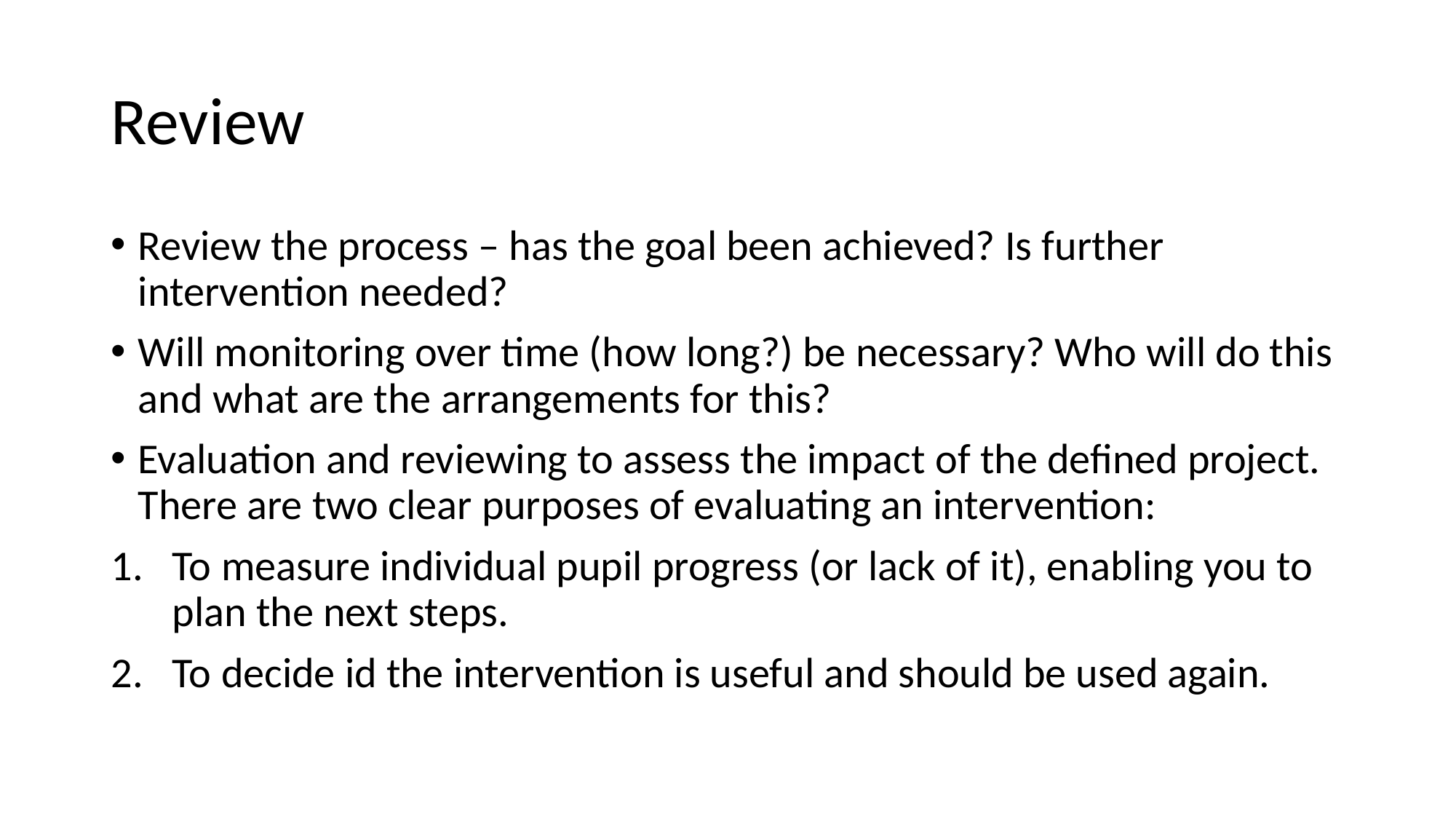

# Review
Review the process – has the goal been achieved? Is further intervention needed?
Will monitoring over time (how long?) be necessary? Who will do this and what are the arrangements for this?
Evaluation and reviewing to assess the impact of the defined project. There are two clear purposes of evaluating an intervention:
To measure individual pupil progress (or lack of it), enabling you to plan the next steps.
To decide id the intervention is useful and should be used again.